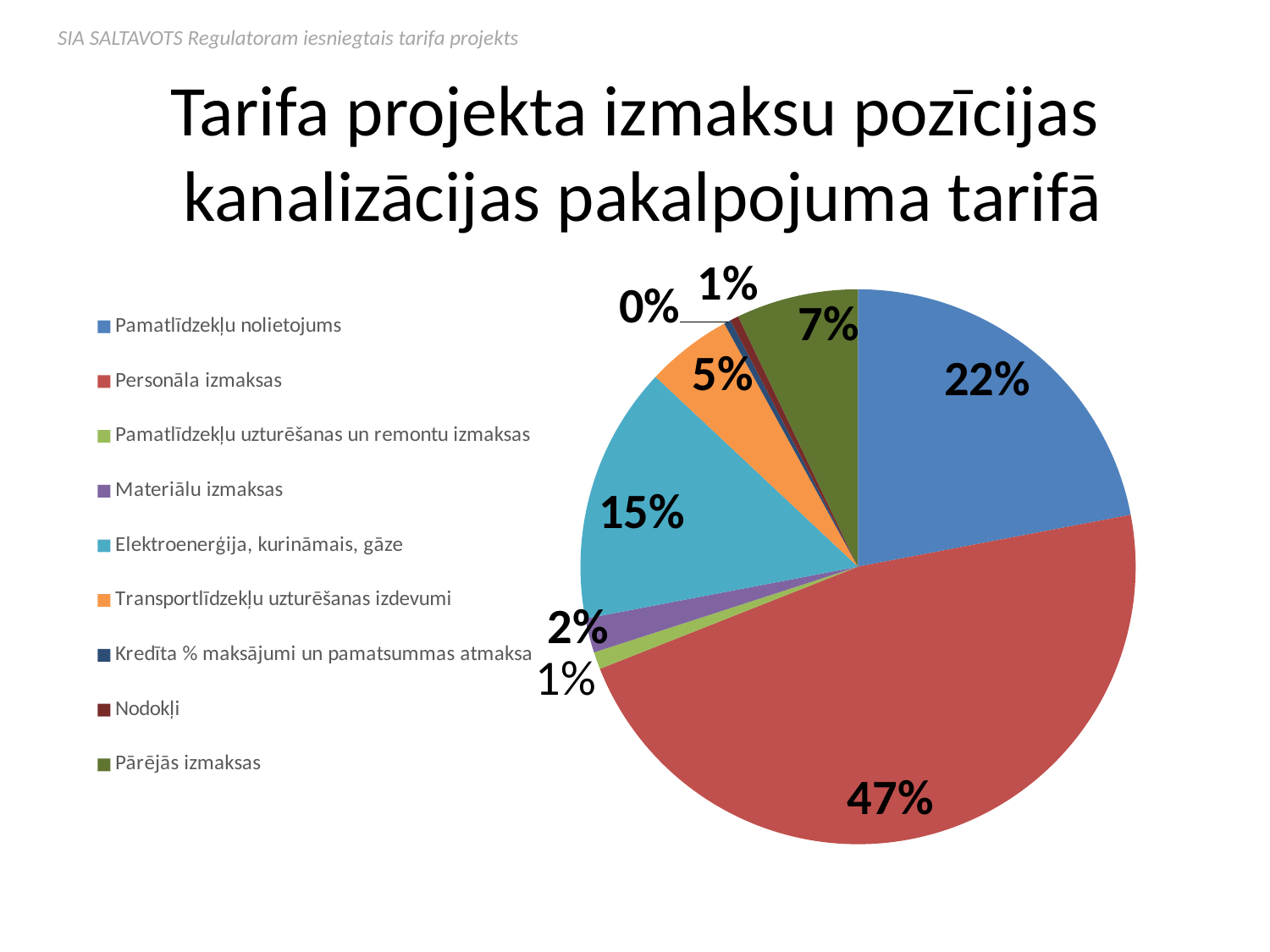

SIA SALTAVOTS Regulatoram iesniegtais tarifa projekts
# Tarifa projekta izmaksu pozīcijas kanalizācijas pakalpojuma tarifā

### Chart

| Category | Sales |
|---|---|
| Pamatlīdzekļu nolietojums | 22.0 |
| Personāla izmaksas | 47.0 |
| Pamatlīdzekļu uzturēšanas un remontu izmaksas | 1.0 |
| Materiālu izmaksas | 2.0 |
| Elektroenerģija, kurināmais, gāze | 15.0 |
| Transportlīdzekļu uzturēšanas izdevumi | 5.0 |
| Kredīta % maksājumi un pamatsummas atmaksa | 0.4 |
| Nodokļi | 0.5 |
| Pārējās izmaksas  | 7.1 |